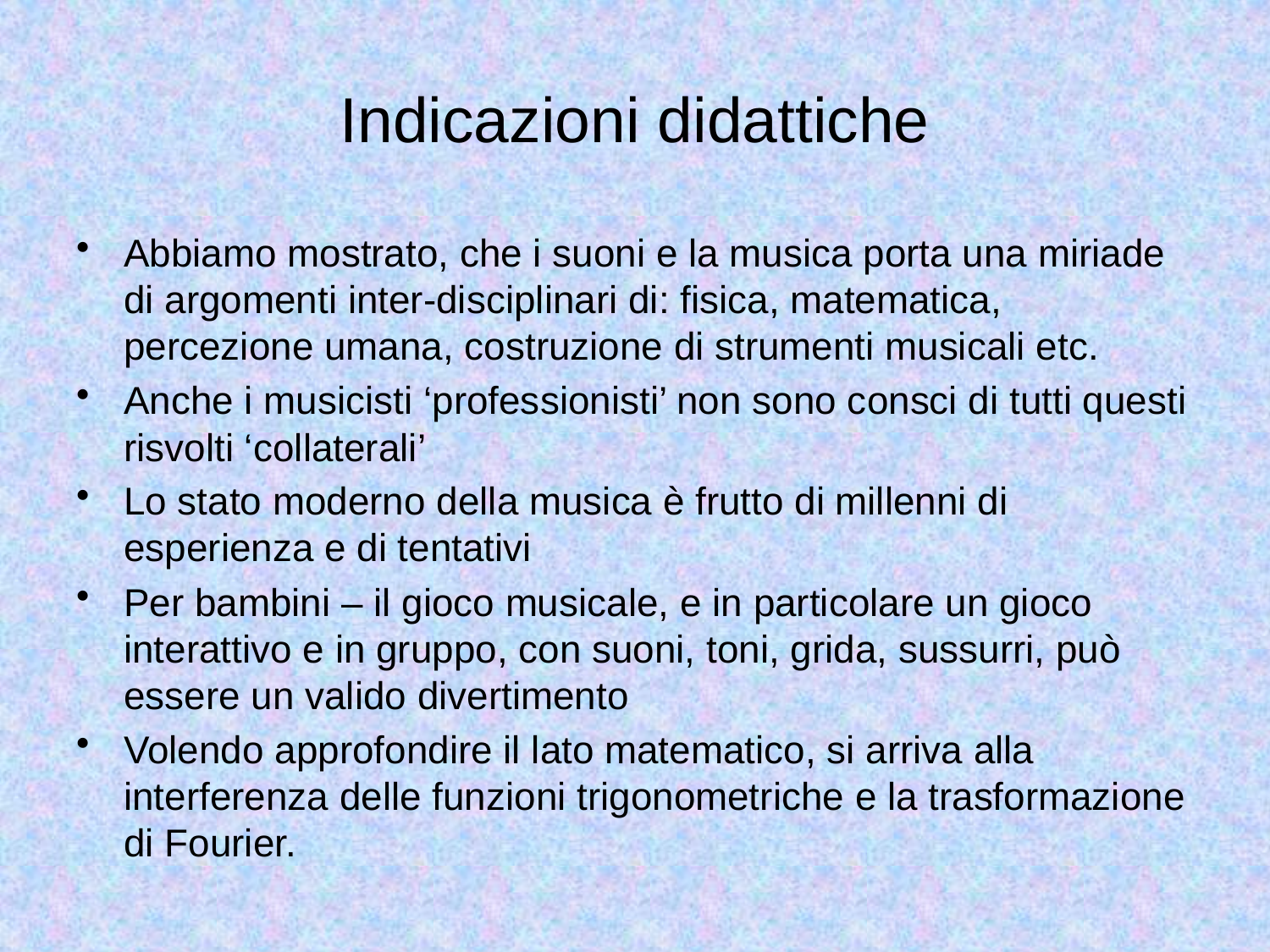

# Indicazioni didattiche
Abbiamo mostrato, che i suoni e la musica porta una miriade di argomenti inter-disciplinari di: fisica, matematica, percezione umana, costruzione di strumenti musicali etc.
Anche i musicisti ‘professionisti’ non sono consci di tutti questi risvolti ‘collaterali’
Lo stato moderno della musica è frutto di millenni di esperienza e di tentativi
Per bambini – il gioco musicale, e in particolare un gioco interattivo e in gruppo, con suoni, toni, grida, sussurri, può essere un valido divertimento
Volendo approfondire il lato matematico, si arriva alla interferenza delle funzioni trigonometriche e la trasformazione di Fourier.